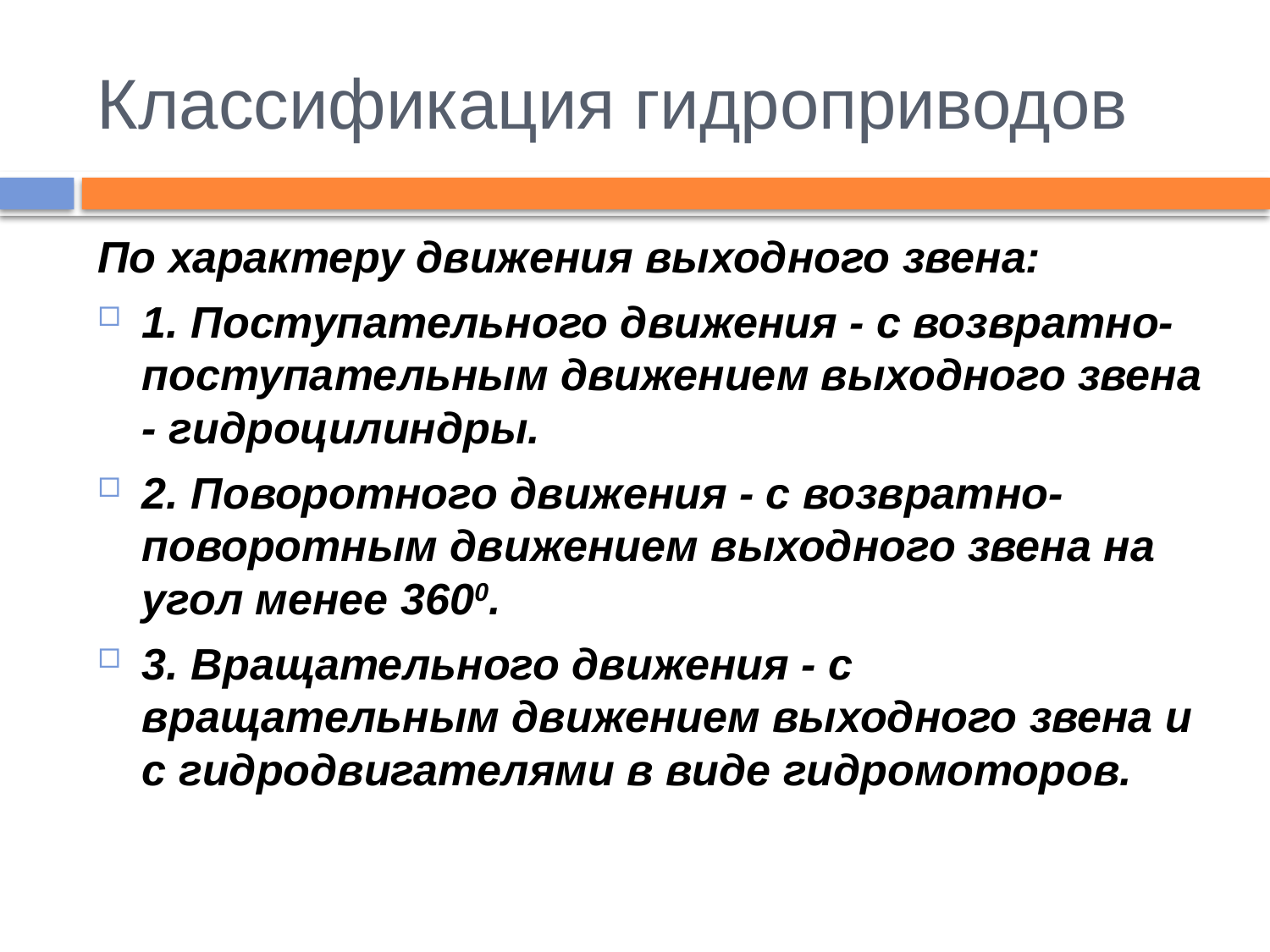

# Классификация гидроприводов
По характеру движения выходного звена:
1. Поступательного движения - с возвратно-поступательным движением выходного звена - гидроцилиндры.
2. Поворотного движения - с возвратно-поворотным движением выходного звена на угол менее 3600.
3. Вращательного движения - с вращательным движением выходного звена и с гидродвигателями в виде гидромоторов.